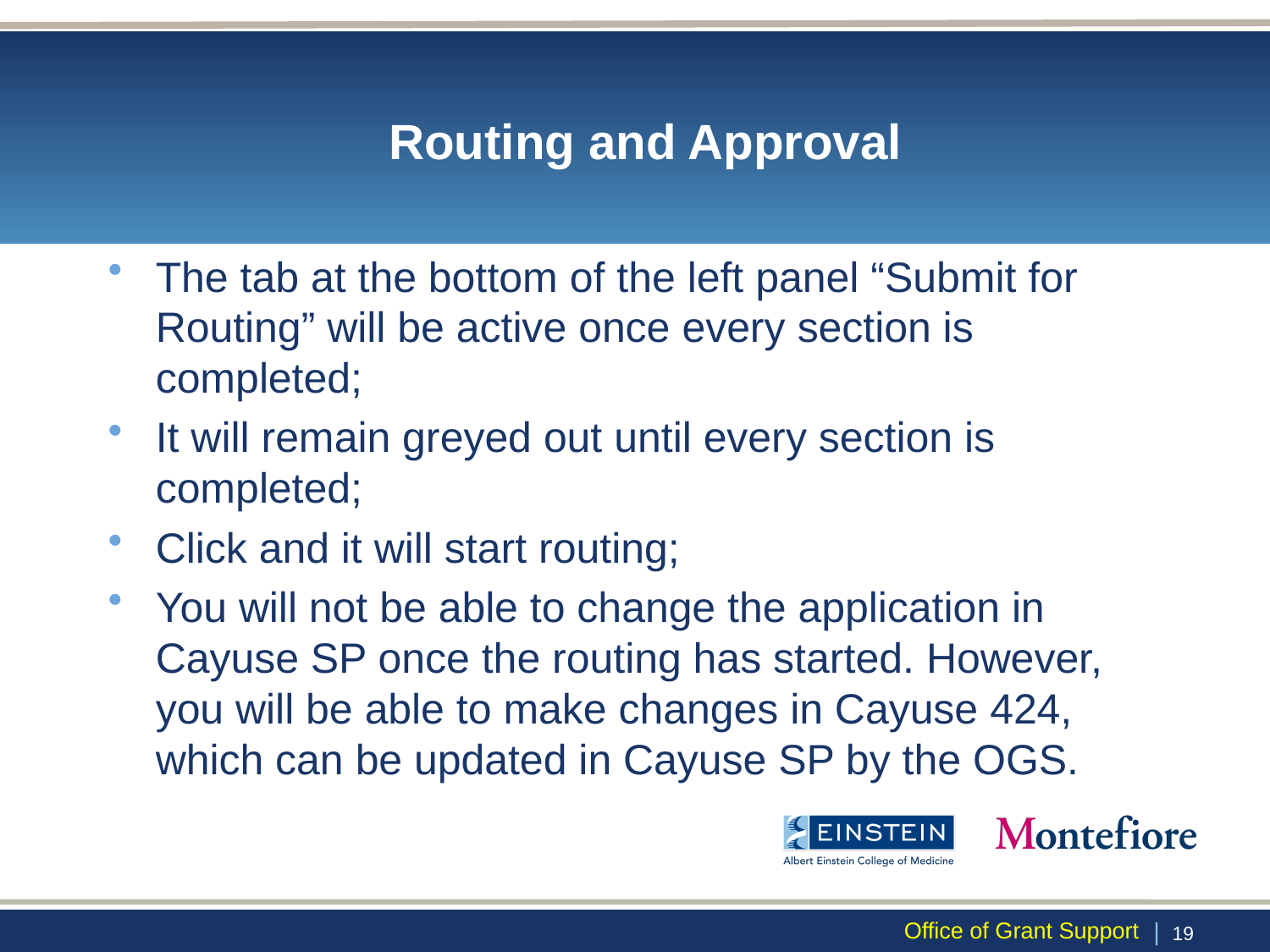

# Routing and Approval
The tab at the bottom of the left panel “Submit for Routing” will be active once every section is completed;
It will remain greyed out until every section is completed;
Click and it will start routing;
You will not be able to change the application in Cayuse SP once the routing has started. However, you will be able to make changes in Cayuse 424, which can be updated in Cayuse SP by the OGS.
Office of Grant Support
  |  19